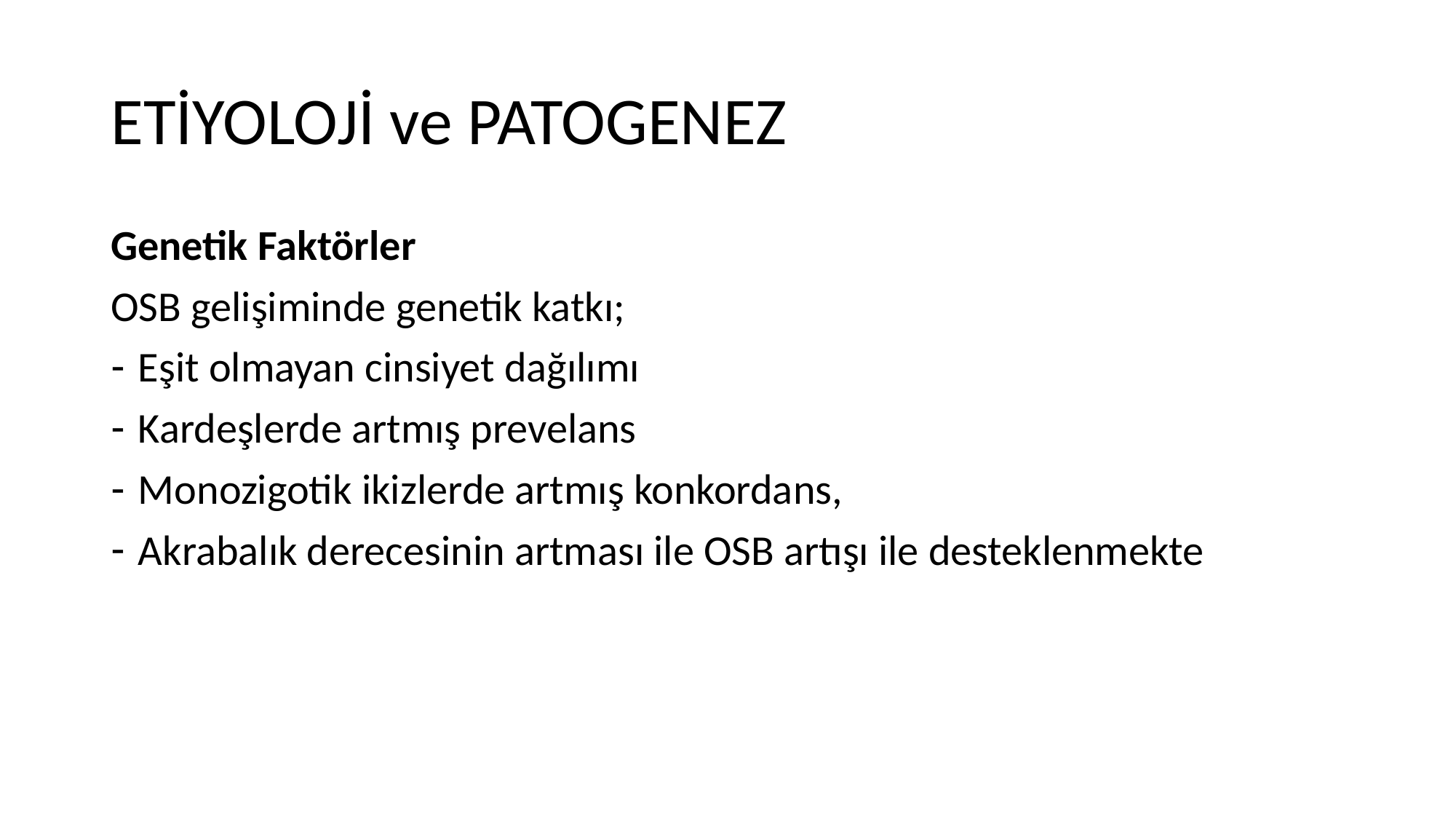

# ETİYOLOJİ ve PATOGENEZ
Genetik Faktörler
OSB gelişiminde genetik katkı;
Eşit olmayan cinsiyet dağılımı
Kardeşlerde artmış prevelans
Monozigotik ikizlerde artmış konkordans,
Akrabalık derecesinin artması ile OSB artışı ile desteklenmekte